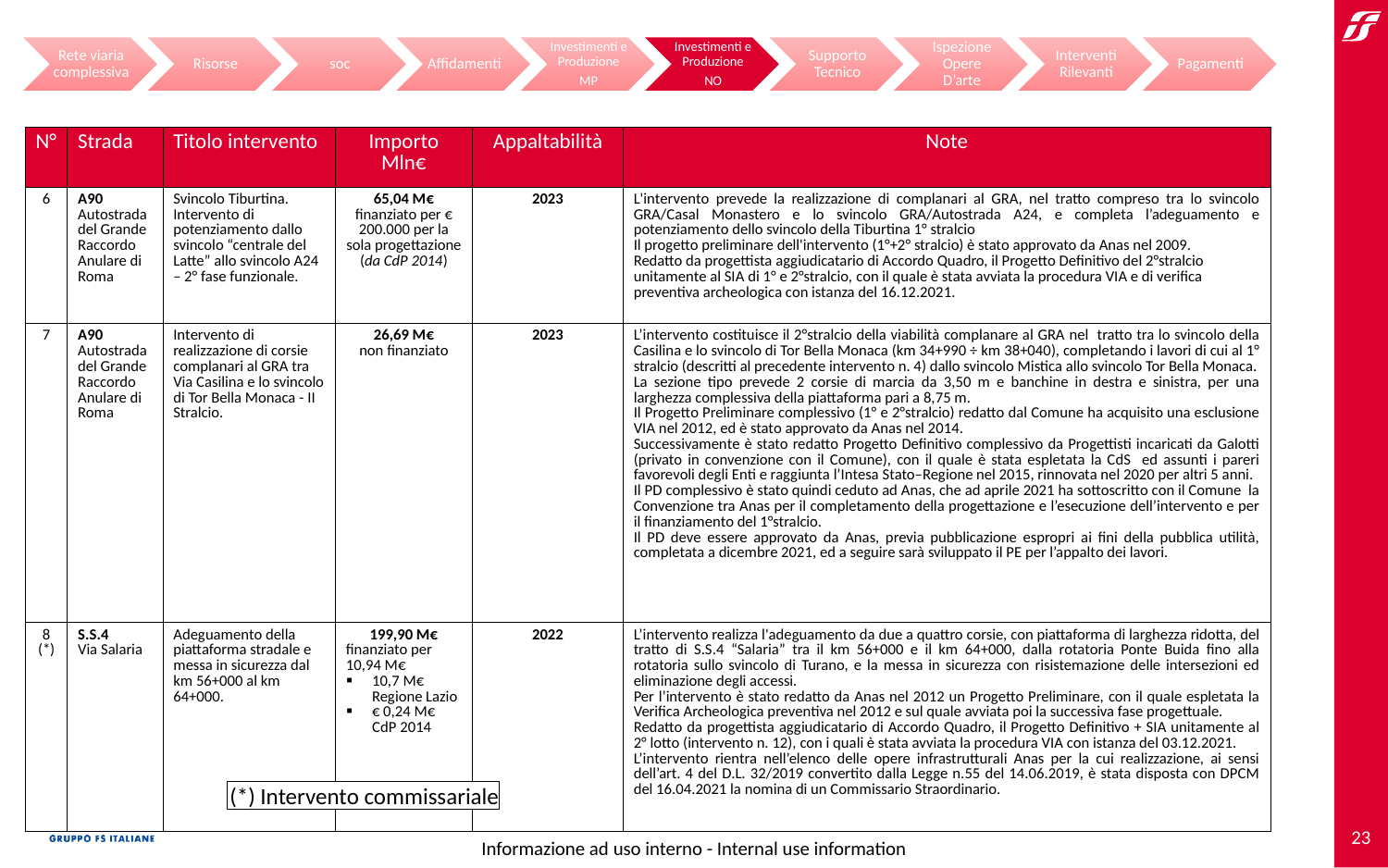

Rete viaria complessiva
Risorse
soc
Affidamenti
Investimenti e Produzione
MP
Investimenti e Produzione
NO
Supporto Tecnico
Ispezione Opere D’arte
Interventi Rilevanti
Pagamenti
| N° | Strada | Titolo intervento | Importo Mln€ | Appaltabilità | Note |
| --- | --- | --- | --- | --- | --- |
| 6 | A90 Autostrada del Grande Raccordo Anulare di Roma | Svincolo Tiburtina. Intervento di potenziamento dallo svincolo “centrale del Latte” allo svincolo A24 – 2° fase funzionale. | 65,04 M€ finanziato per € 200.000 per la sola progettazione (da CdP 2014) | 2023 | L'intervento prevede la realizzazione di complanari al GRA, nel tratto compreso tra lo svincolo GRA/Casal Monastero e lo svincolo GRA/Autostrada A24, e completa l’adeguamento e potenziamento dello svincolo della Tiburtina 1° stralcio Il progetto preliminare dell'intervento (1°+2° stralcio) è stato approvato da Anas nel 2009. Redatto da progettista aggiudicatario di Accordo Quadro, il Progetto Definitivo del 2°stralcio unitamente al SIA di 1° e 2°stralcio, con il quale è stata avviata la procedura VIA e di verifica preventiva archeologica con istanza del 16.12.2021. |
| 7 | A90 Autostrada del Grande Raccordo Anulare di Roma | Intervento di realizzazione di corsie complanari al GRA tra Via Casilina e lo svincolo di Tor Bella Monaca - II Stralcio. | 26,69 M€ non finanziato | 2023 | L’intervento costituisce il 2°stralcio della viabilità complanare al GRA nel tratto tra lo svincolo della Casilina e lo svincolo di Tor Bella Monaca (km 34+990 ÷ km 38+040), completando i lavori di cui al 1° stralcio (descritti al precedente intervento n. 4) dallo svincolo Mistica allo svincolo Tor Bella Monaca. La sezione tipo prevede 2 corsie di marcia da 3,50 m e banchine in destra e sinistra, per una larghezza complessiva della piattaforma pari a 8,75 m. Il Progetto Preliminare complessivo (1° e 2°stralcio) redatto dal Comune ha acquisito una esclusione VIA nel 2012, ed è stato approvato da Anas nel 2014. Successivamente è stato redatto Progetto Definitivo complessivo da Progettisti incaricati da Galotti (privato in convenzione con il Comune), con il quale è stata espletata la CdS ed assunti i pareri favorevoli degli Enti e raggiunta l’Intesa Stato–Regione nel 2015, rinnovata nel 2020 per altri 5 anni. Il PD complessivo è stato quindi ceduto ad Anas, che ad aprile 2021 ha sottoscritto con il Comune la Convenzione tra Anas per il completamento della progettazione e l’esecuzione dell’intervento e per il finanziamento del 1°stralcio. Il PD deve essere approvato da Anas, previa pubblicazione espropri ai fini della pubblica utilità, completata a dicembre 2021, ed a seguire sarà sviluppato il PE per l’appalto dei lavori. |
| 8 (\*) | S.S.4 Via Salaria | Adeguamento della piattaforma stradale e messa in sicurezza dal km 56+000 al km 64+000. | 199,90 M€ finanziato per 10,94 M€ 10,7 M€ Regione Lazio € 0,24 M€ CdP 2014 | 2022 | L’intervento realizza l'adeguamento da due a quattro corsie, con piattaforma di larghezza ridotta, del tratto di S.S.4 “Salaria” tra il km 56+000 e il km 64+000, dalla rotatoria Ponte Buida fino alla rotatoria sullo svincolo di Turano, e la messa in sicurezza con risistemazione delle intersezioni ed eliminazione degli accessi. Per l’intervento è stato redatto da Anas nel 2012 un Progetto Preliminare, con il quale espletata la Verifica Archeologica preventiva nel 2012 e sul quale avviata poi la successiva fase progettuale. Redatto da progettista aggiudicatario di Accordo Quadro, il Progetto Definitivo + SIA unitamente al 2° lotto (intervento n. 12), con i quali è stata avviata la procedura VIA con istanza del 03.12.2021. L’intervento rientra nell’elenco delle opere infrastrutturali Anas per la cui realizzazione, ai sensi dell’art. 4 del D.L. 32/2019 convertito dalla Legge n.55 del 14.06.2019, è stata disposta con DPCM del 16.04.2021 la nomina di un Commissario Straordinario. |

(*) Intervento commissariale